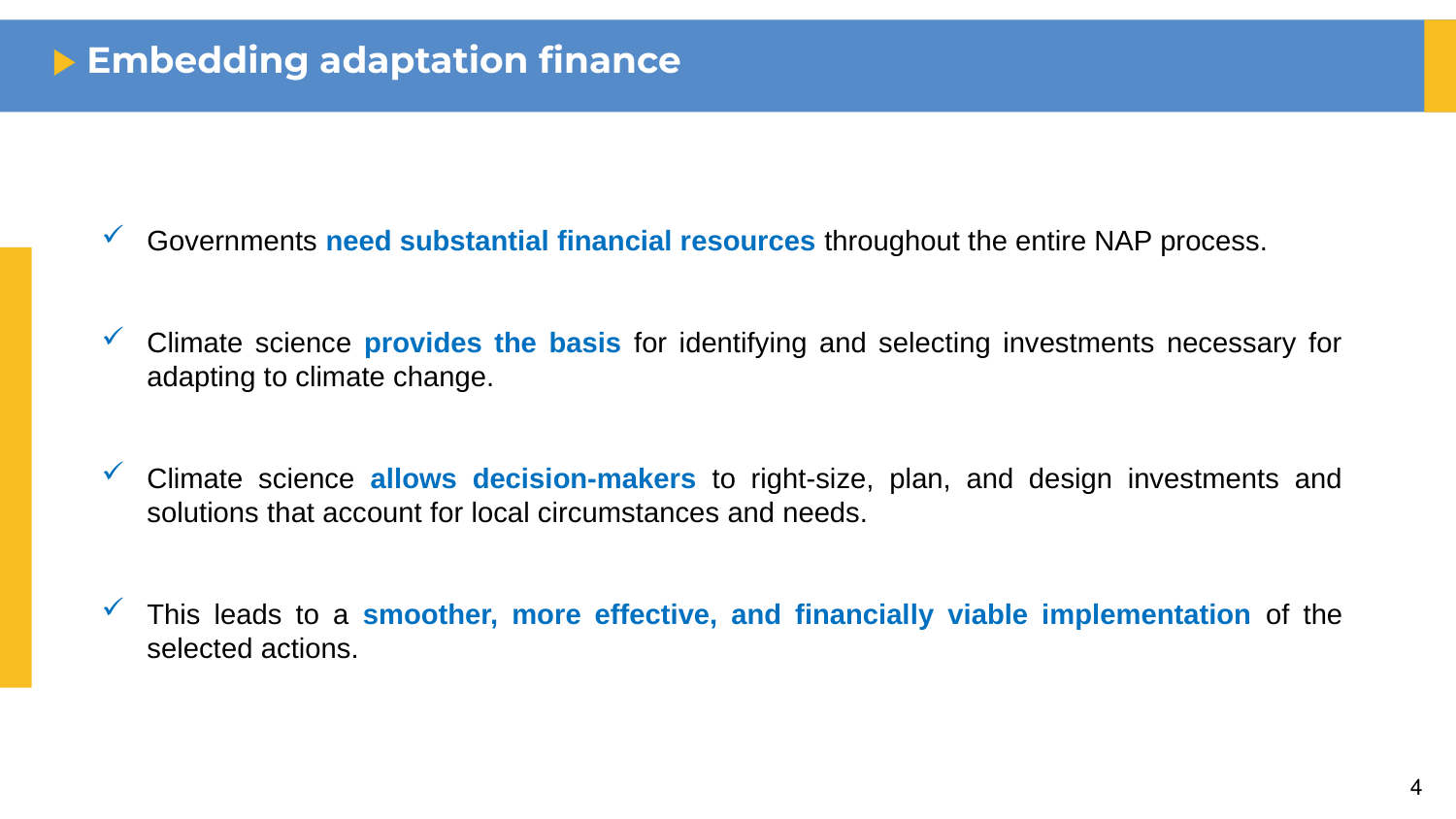

▶ Embedding adaptation finance
Governments need substantial financial resources throughout the entire NAP process.

Climate science provides the basis for identifying and selecting investments necessary for adapting to climate change.

Climate science allows decision-makers to right-size, plan, and design investments and solutions that account for local circumstances and needs.

This leads to a smoother, more effective, and financially viable implementation of the selected actions.

4